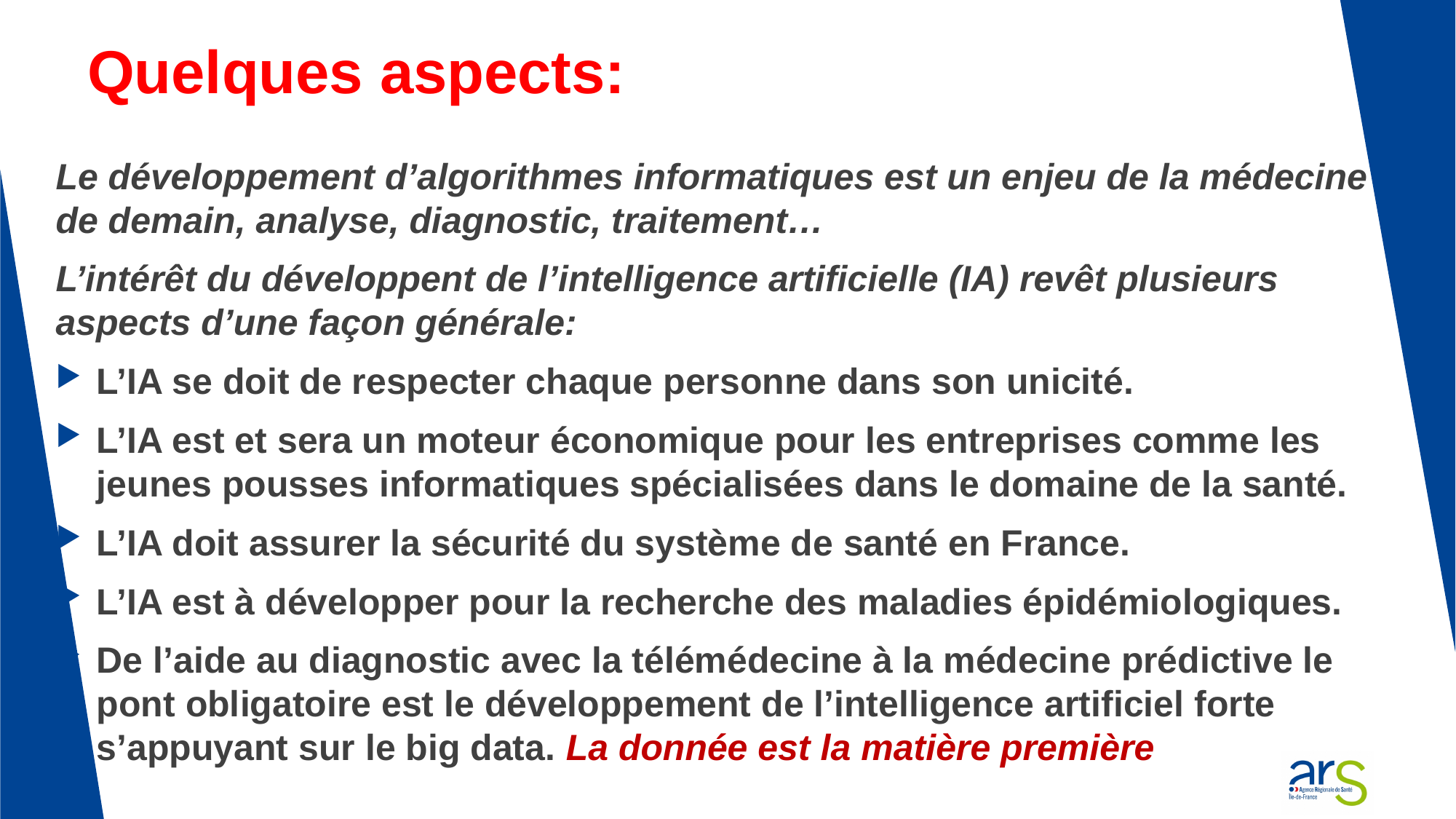

# Quelques aspects:

Le développement d’algorithmes informatiques est un enjeu de la médecine de demain, analyse, diagnostic, traitement…
L’intérêt du développent de l’intelligence artificielle (IA) revêt plusieurs aspects d’une façon générale:
L’IA se doit de respecter chaque personne dans son unicité.
L’IA est et sera un moteur économique pour les entreprises comme les jeunes pousses informatiques spécialisées dans le domaine de la santé.
L’IA doit assurer la sécurité du système de santé en France.
L’IA est à développer pour la recherche des maladies épidémiologiques.
De l’aide au diagnostic avec la télémédecine à la médecine prédictive le pont obligatoire est le développement de l’intelligence artificiel forte s’appuyant sur le big data. La donnée est la matière première